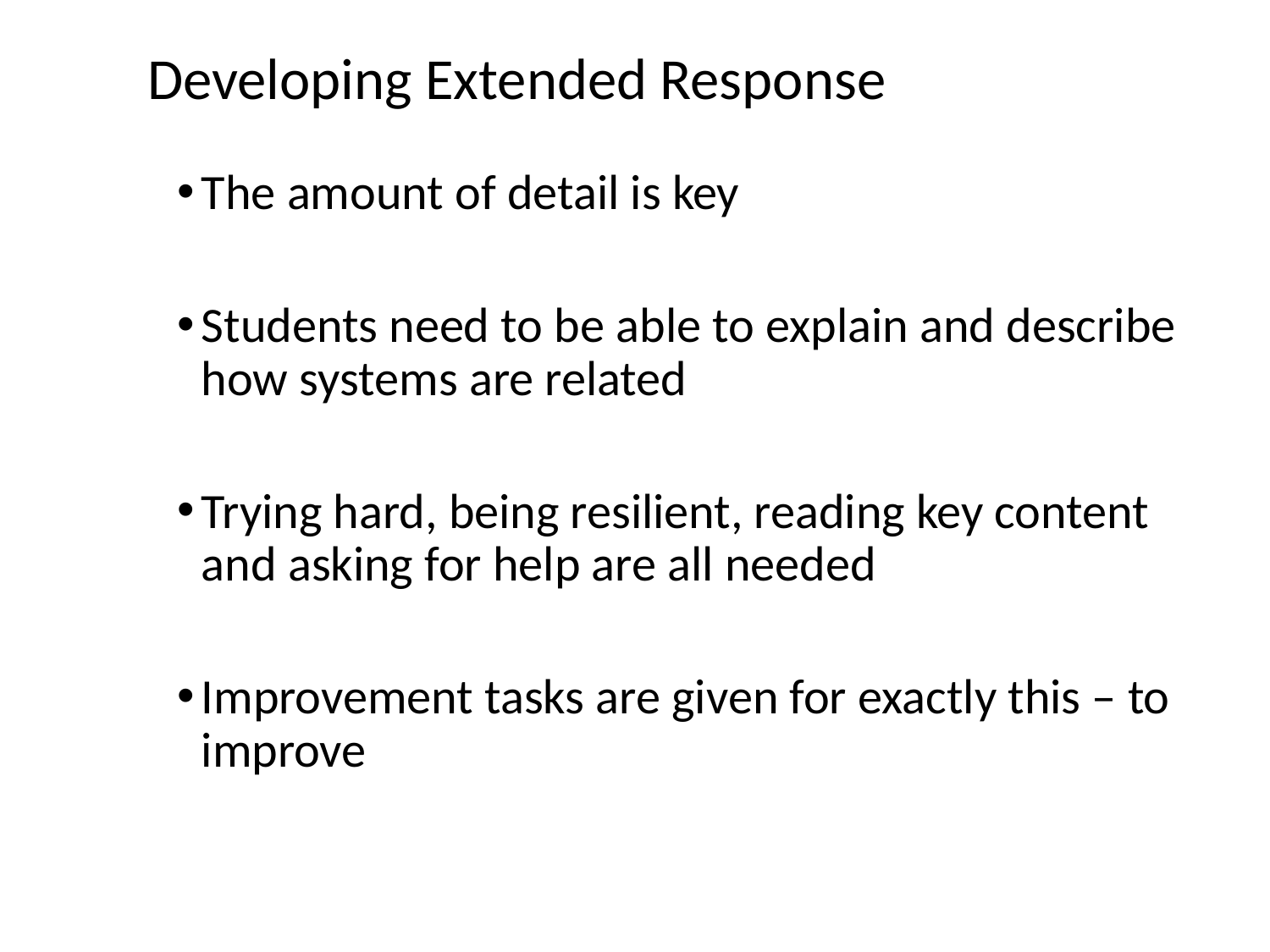

# Developing Extended Response
The amount of detail is key

Students need to be able to explain and describe how systems are related

Trying hard, being resilient, reading key content and asking for help are all needed

Improvement tasks are given for exactly this – to improve